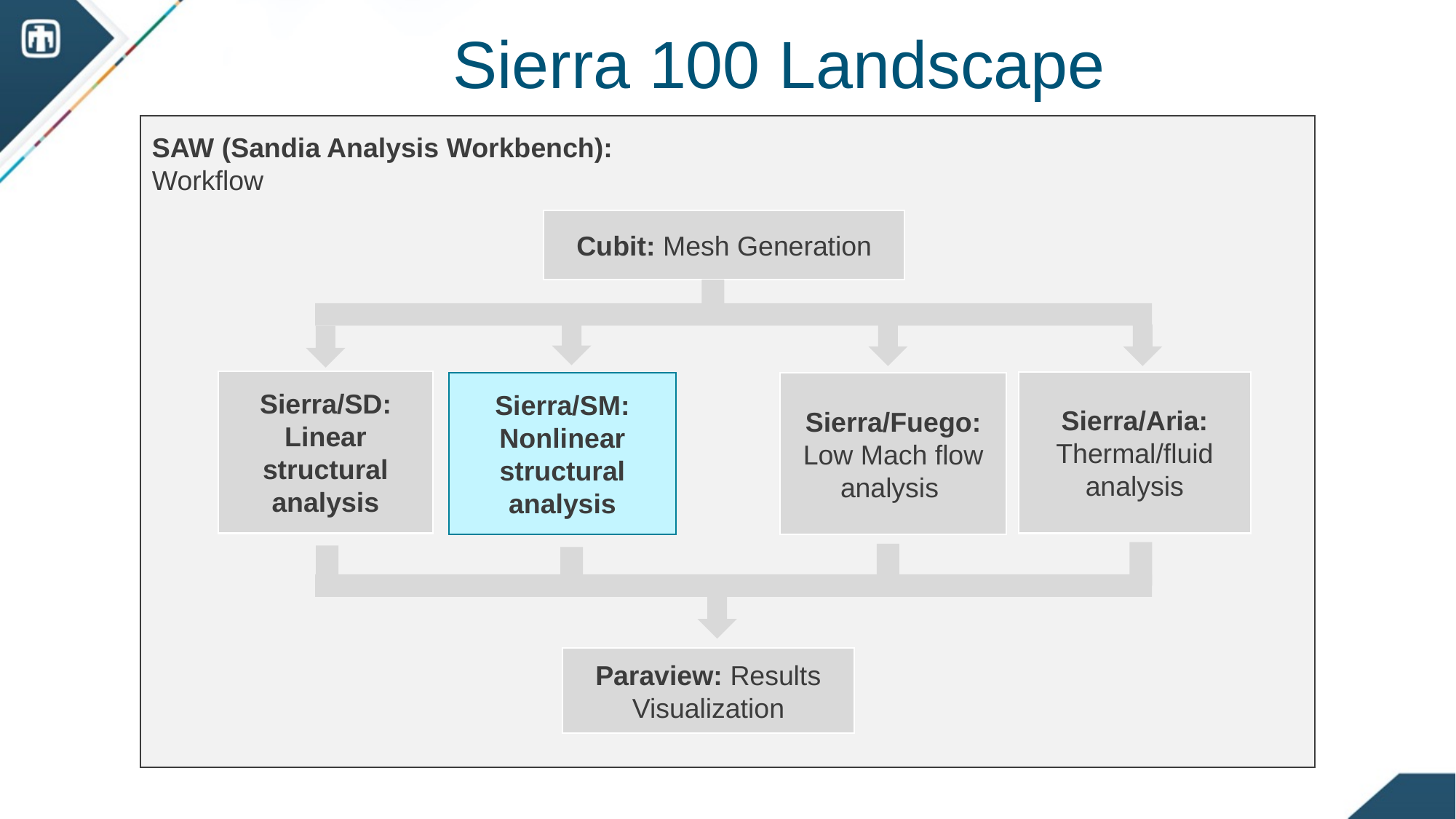

# Sierra 100 Landscape

SAW (Sandia Analysis Workbench):
Workflow
Cubit: Mesh Generation

Sierra/SD: Linear structural analysis
Sierra/Aria: Thermal/fluid analysis
Sierra/SM: Nonlinear structural analysis
Sierra/Fuego: Low Mach flow analysis

Paraview: Results Visualization
3